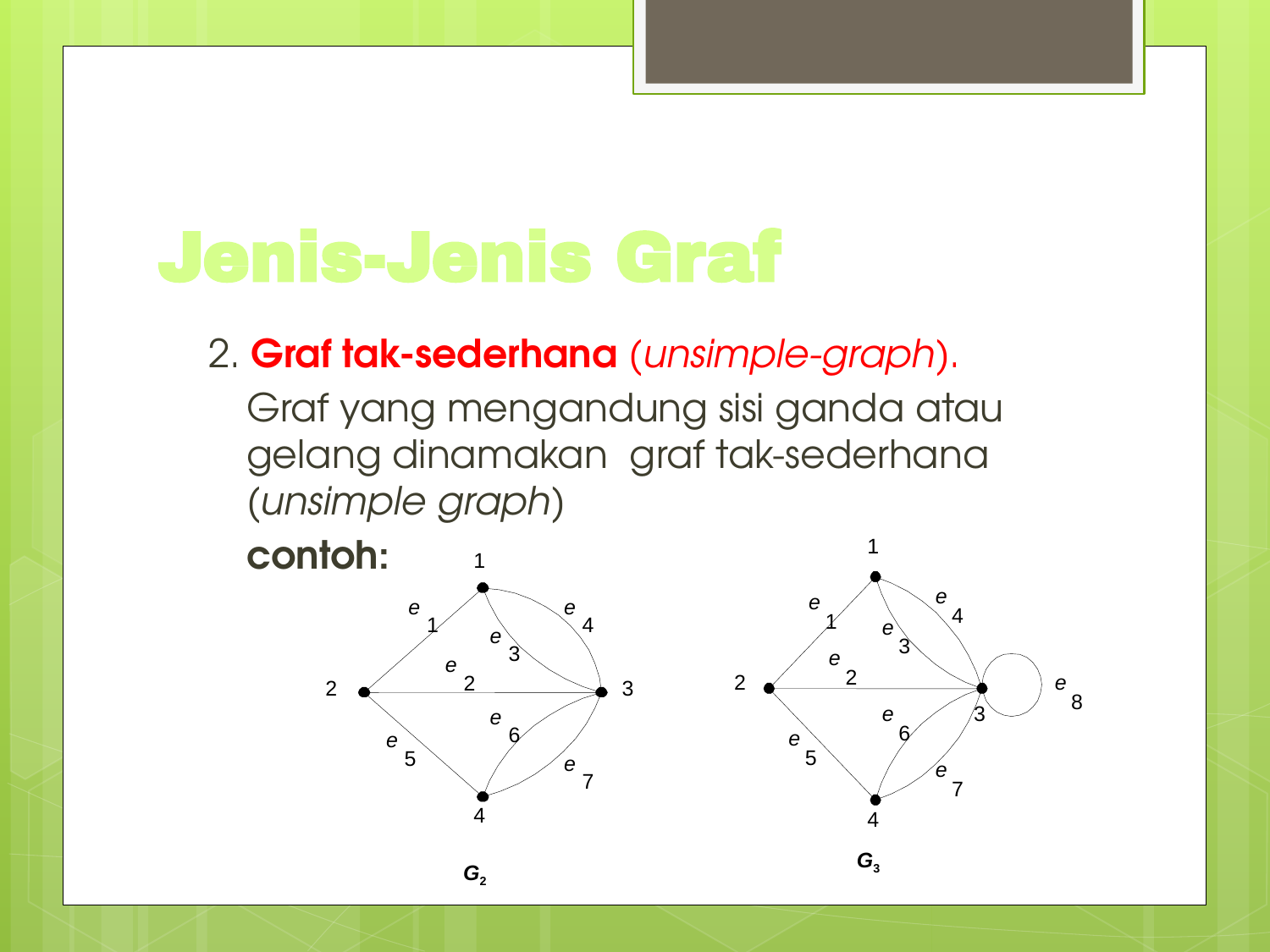

# Jenis-Jenis Graf
2. Graf tak-sederhana (unsimple-graph).
	Graf yang mengandung sisi ganda atau gelang dinamakan  graf tak-sederhana (unsimple graph)
	contoh:

1

e
e
4
1
e
3
e

2
2
e

8
e
3
6
e
5
e
7

4
G3
1

e
e
1
4
e
3
e
2
2
3

e
6
e
5
e
7

4
G2